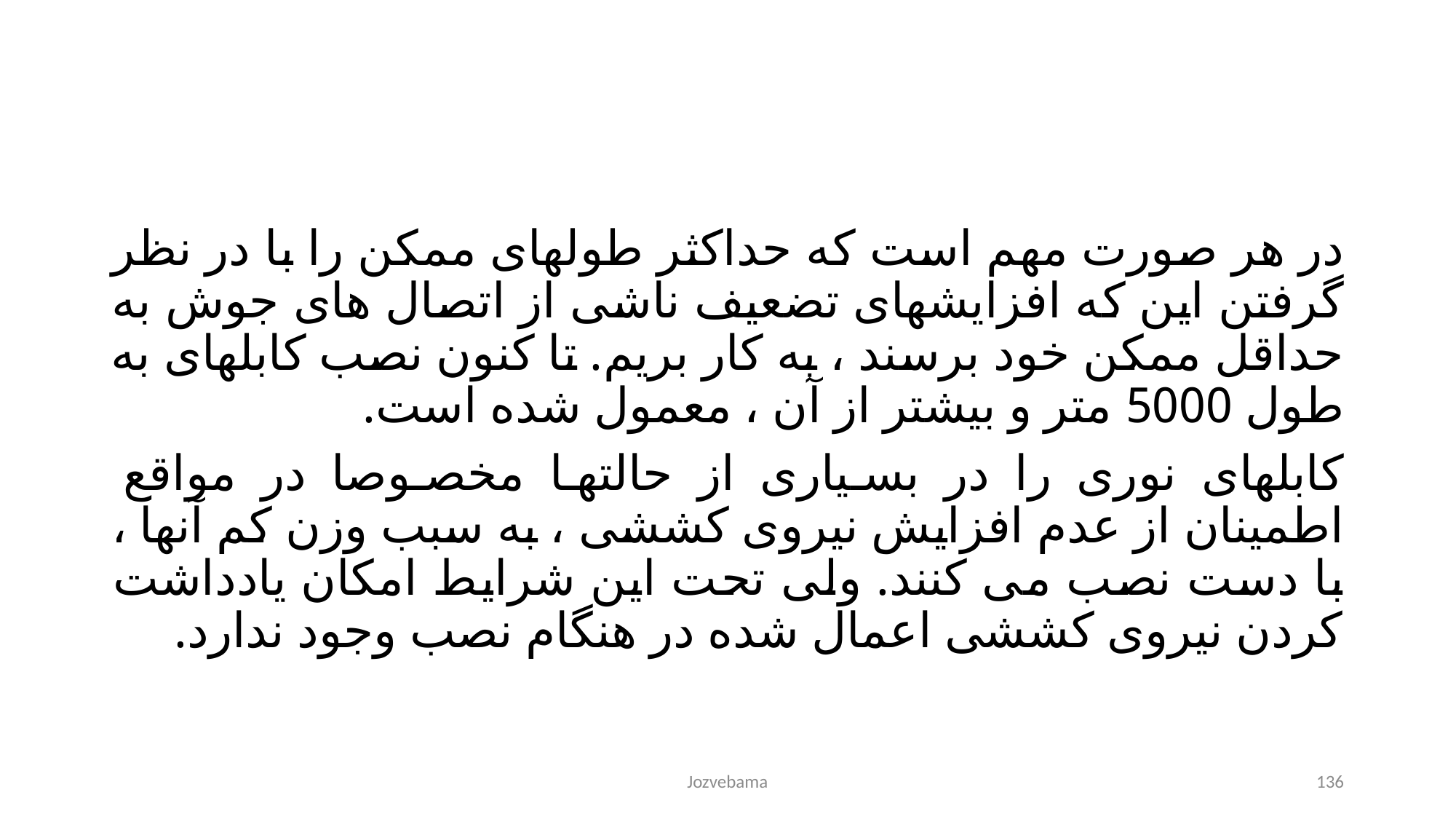

در هر صورت مهم است که حداکثر طول­های ممکن را با در نظر گرفتن این که افزایش­های تضعیف ناشی از اتصال های جوش به حداقل ممکن خود برسند ، به کار بریم. تا کنون نصب کابل­های به طول 5000 متر و بیشتر از آن ، معمول شده است.
کابل­های نوری را در بسیاری از حالت­ها مخصوصا در مواقع اطمینان از عدم افزایش نیروی کششی ، به سبب وزن کم آنها ، با دست نصب می کنند. ولی تحت این شرایط امکان یادداشت کردن نیروی کششی اعمال شده در هنگام نصب وجود ندارد.
Jozvebama
136